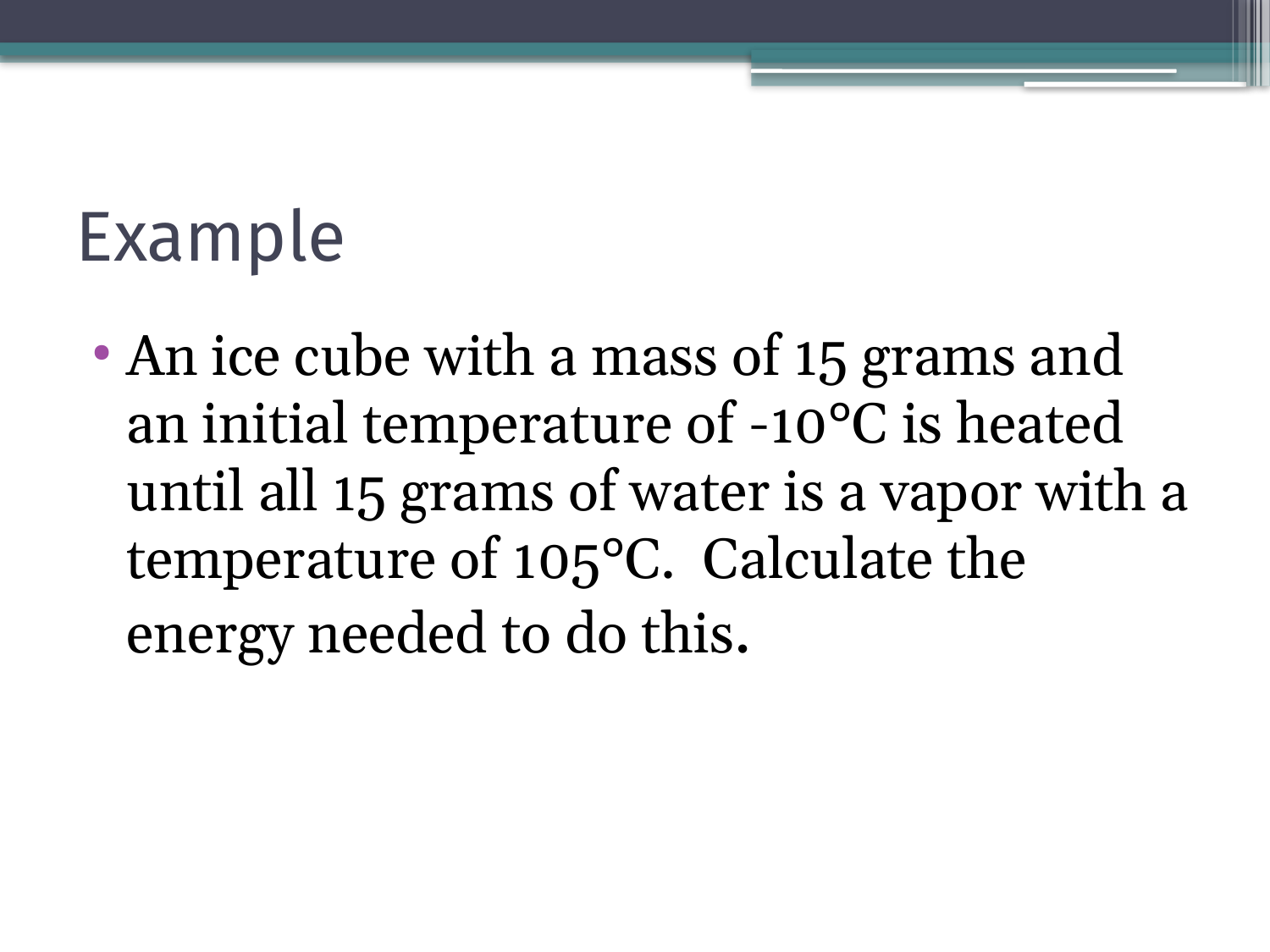

# Example
An ice cube with a mass of 15 grams and an initial temperature of -10°C is heated until all 15 grams of water is a vapor with a temperature of 105°C.  Calculate the energy needed to do this.